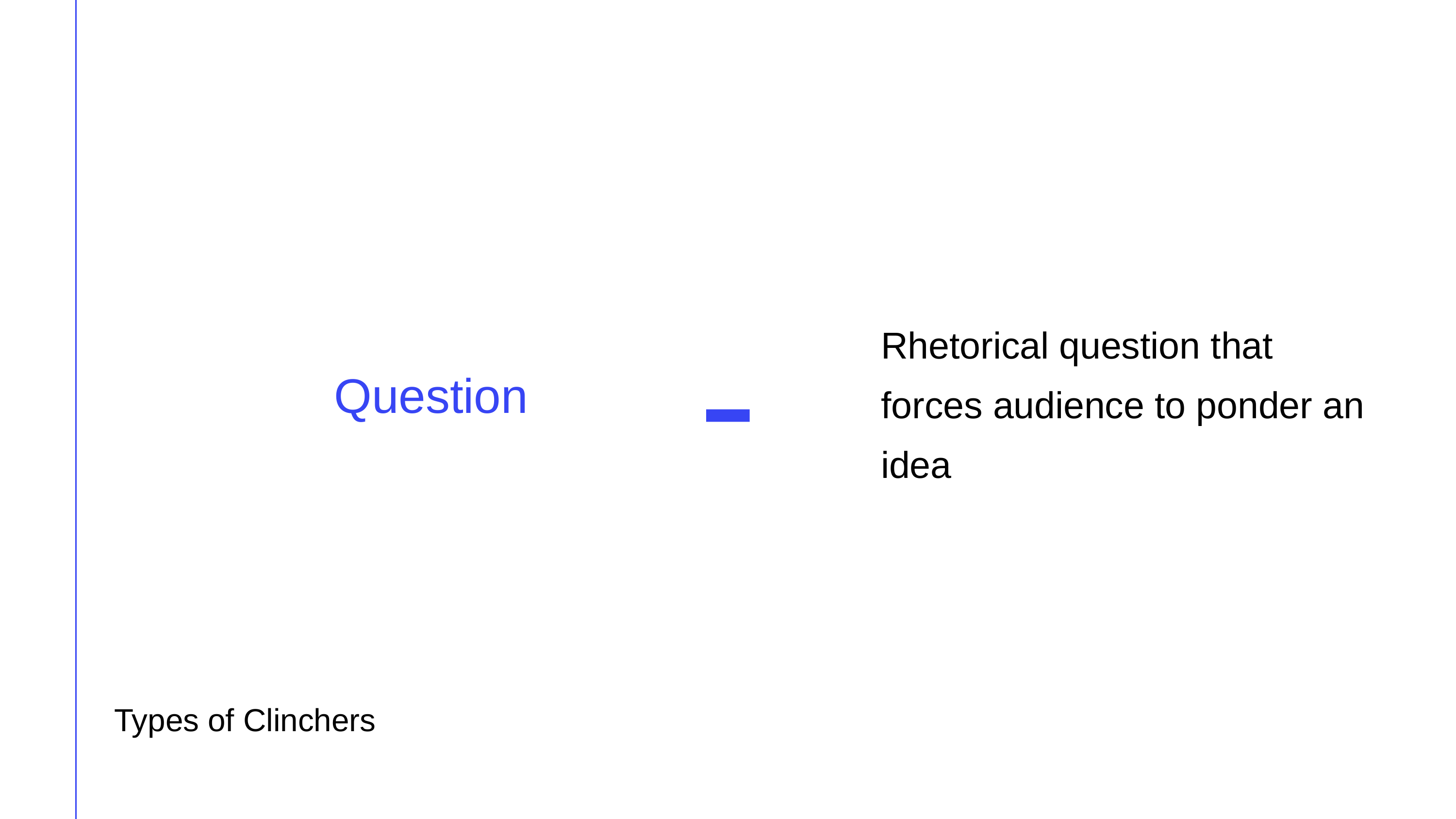

Rhetorical question that forces audience to ponder an idea
Question

Types of Clinchers